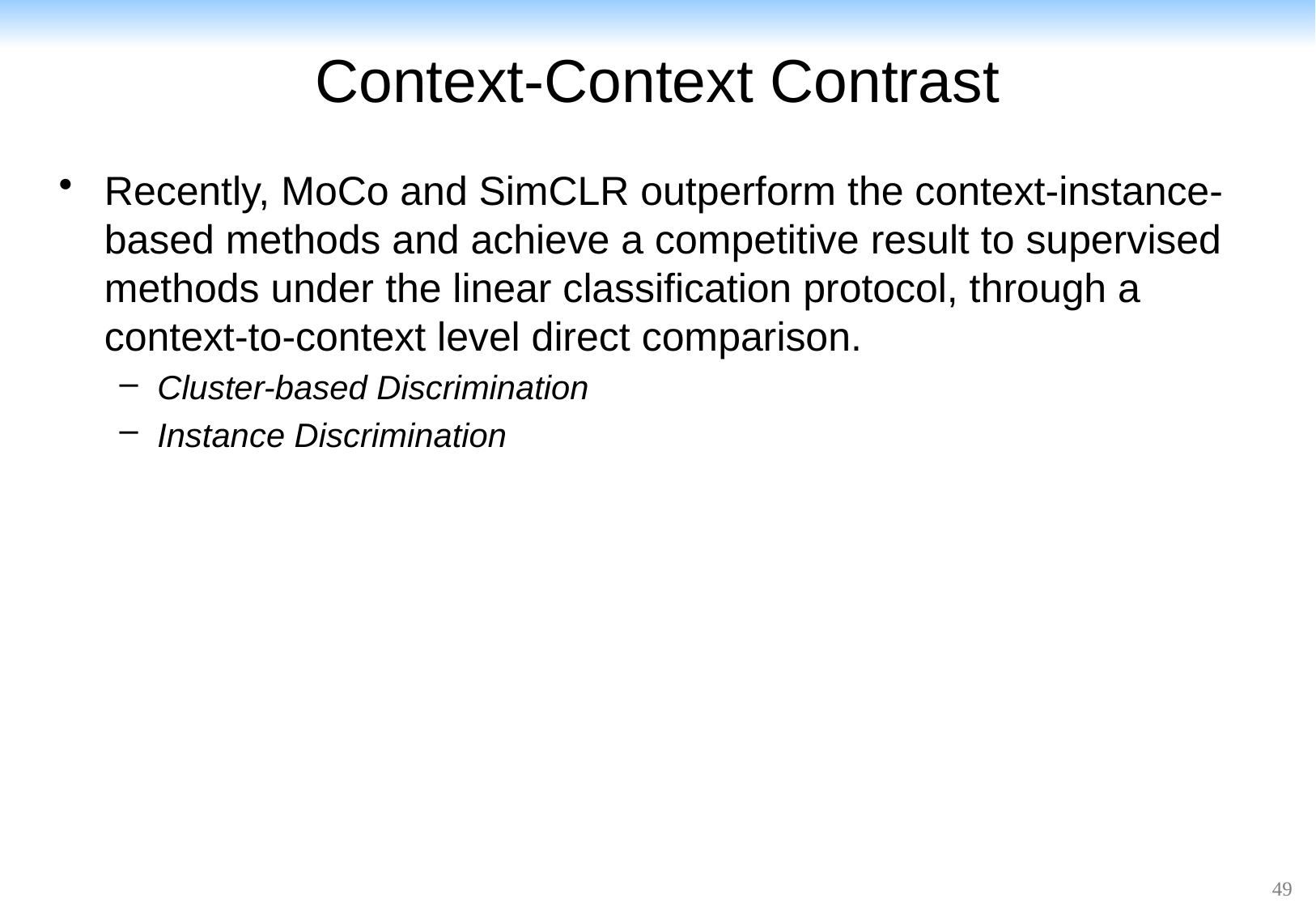

# Context-Context Contrast
Recently, MoCo and SimCLR outperform the context-instance-based methods and achieve a competitive result to supervised methods under the linear classification protocol, through a context-to-context level direct comparison.
Cluster-based Discrimination
Instance Discrimination